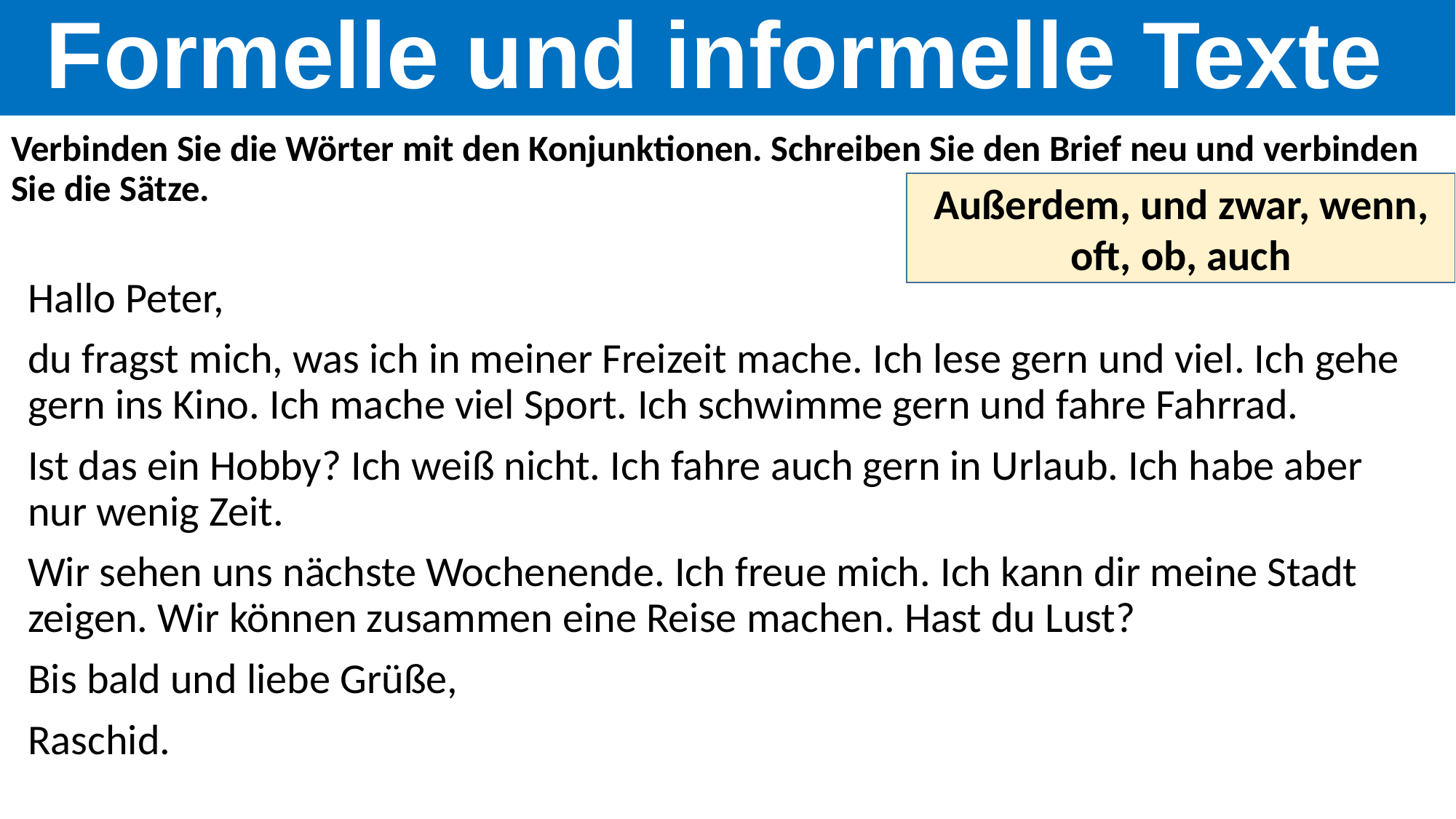

Formelle und informelle Texte
Verbinden Sie die Wörter mit den Konjunktionen. Schreiben Sie den Brief neu und verbinden Sie die Sätze.
Außerdem, und zwar, wenn, oft, ob, auch

Hallo Peter,
du fragst mich, was ich in meiner Freizeit mache. Ich lese gern und viel. Ich gehe gern ins Kino. Ich mache viel Sport. Ich schwimme gern und fahre Fahrrad.
Ist das ein Hobby? Ich weiß nicht. Ich fahre auch gern in Urlaub. Ich habe aber nur wenig Zeit.
Wir sehen uns nächste Wochenende. Ich freue mich. Ich kann dir meine Stadt zeigen. Wir können zusammen eine Reise machen. Hast du Lust?
Bis bald und liebe Grüße,
Raschid.